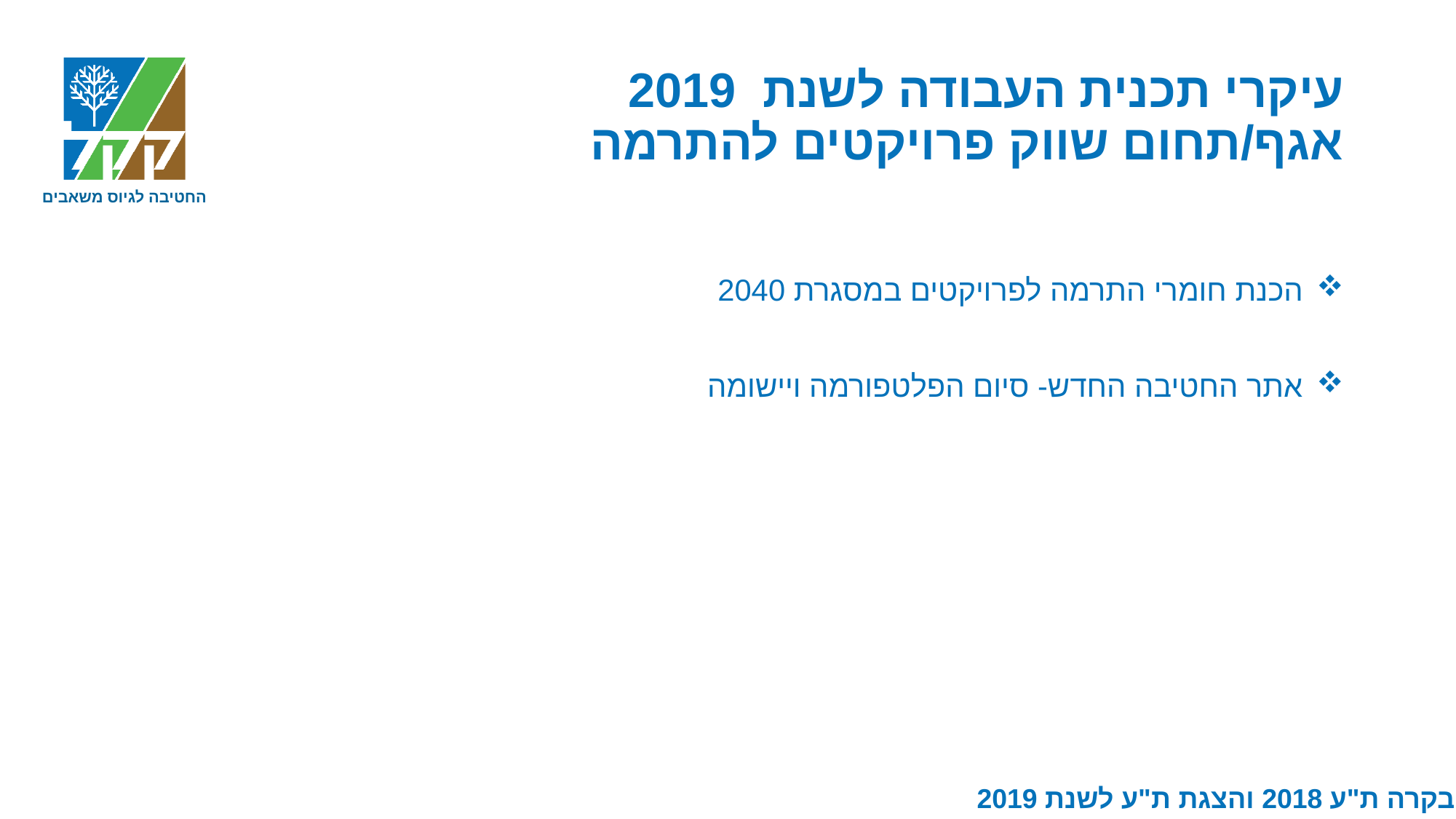

# עיקרי תכנית העבודה לשנת  2019 אגף/תחום שווק פרויקטים להתרמה

הכנת חומרי התרמה לפרויקטים במסגרת 2040

אתר החטיבה החדש- סיום הפלטפורמה ויישומה

בקרה ת"ע 2018 והצגת ת"ע לשנת 2019